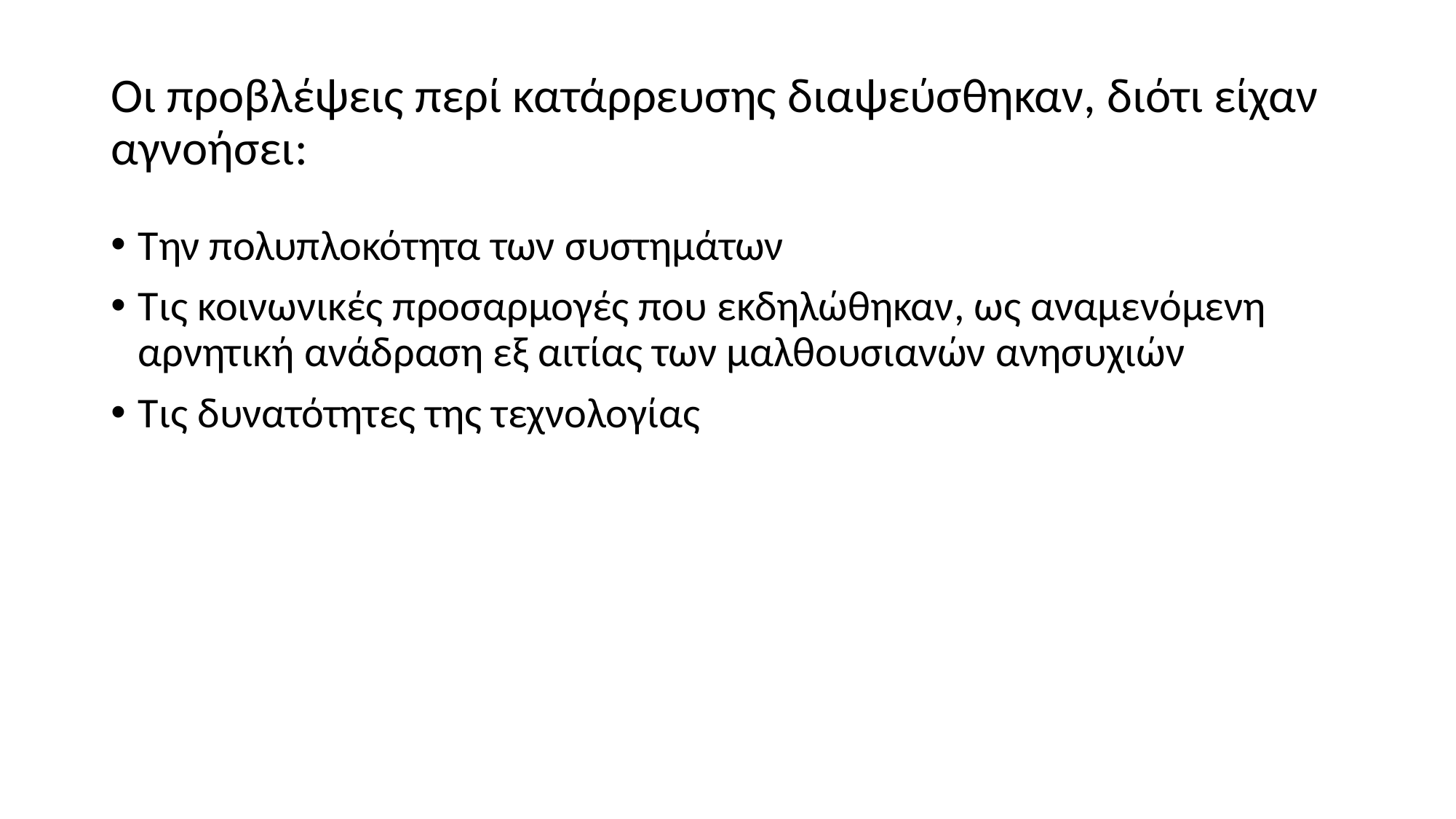

# Οι προβλέψεις περί κατάρρευσης διαψεύσθηκαν, διότι είχαν αγνοήσει:
Την πολυπλοκότητα των συστημάτων
Τις κοινωνικές προσαρμογές που εκδηλώθηκαν, ως αναμενόμενη αρνητική ανάδραση εξ αιτίας των μαλθουσιανών ανησυχιών
Τις δυνατότητες της τεχνολογίας